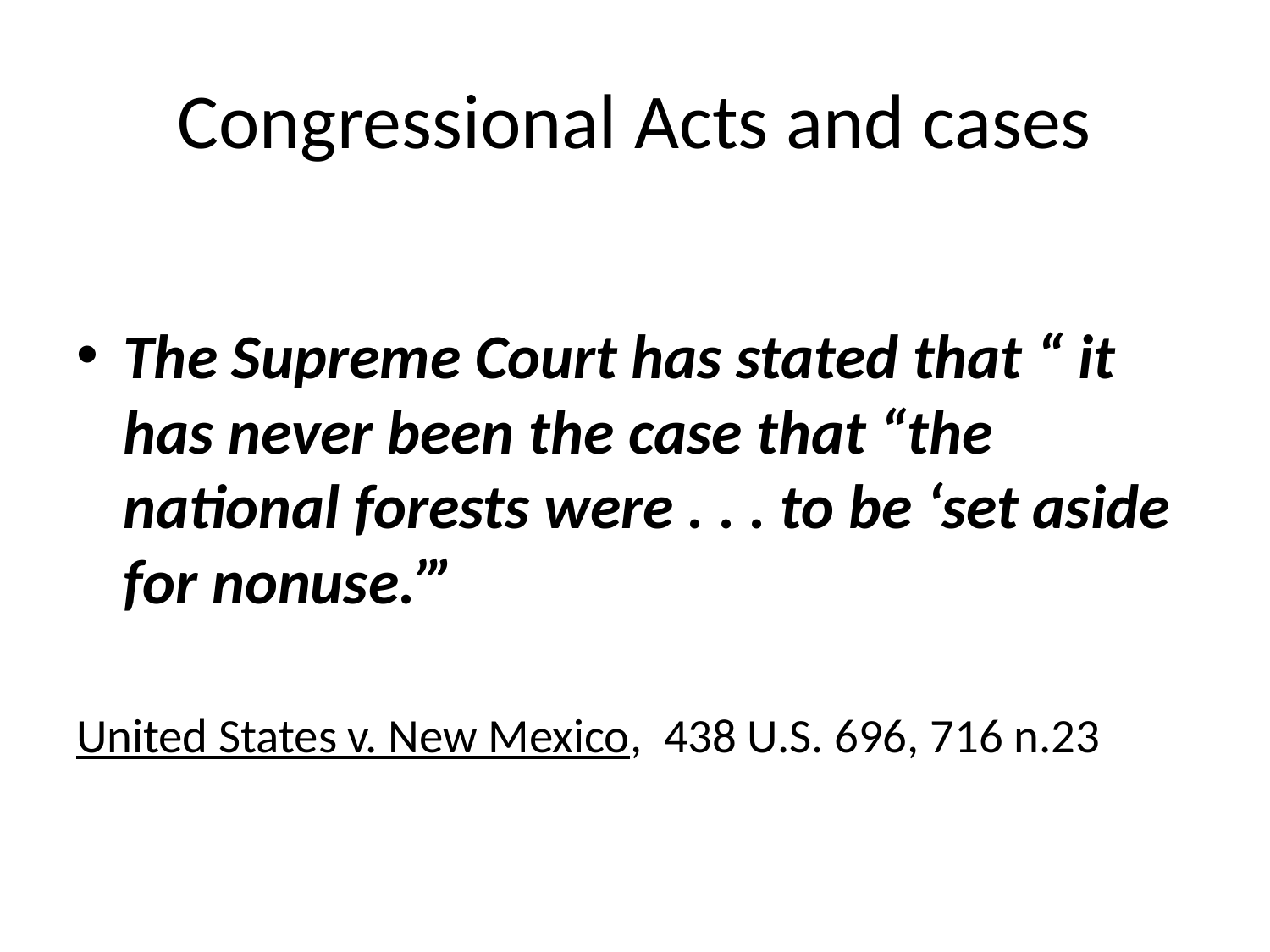

# Congressional Acts and cases

The Supreme Court has stated that “ it has never been the case that “the national forests were . . . to be ‘set aside for nonuse.’”

United States v. New Mexico,  438 U.S. 696, 716 n.23